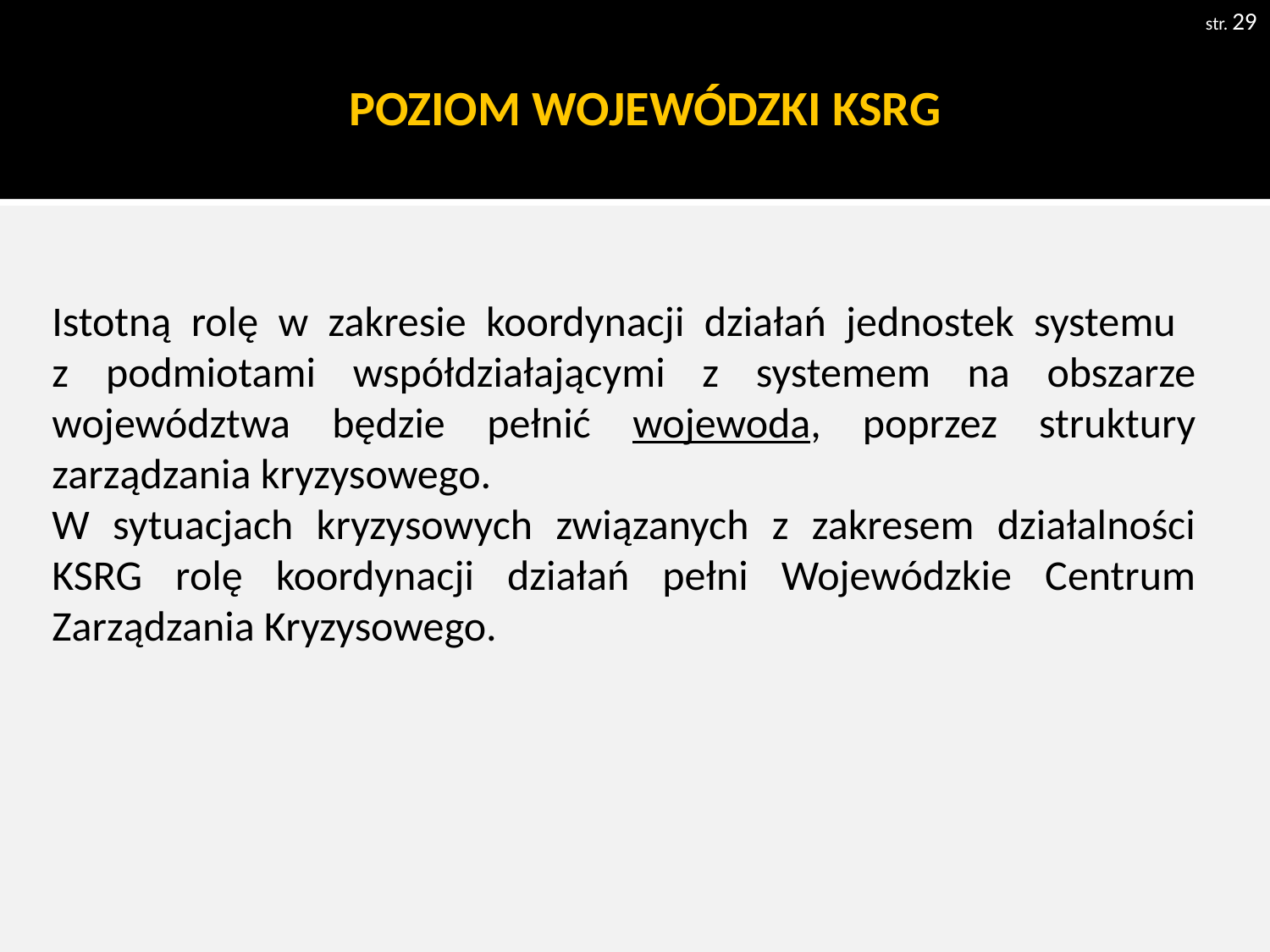

str. 29
# POZIOM WOJEWÓDZKI KSRG
Istotną rolę w zakresie koordynacji działań jednostek systemu
z podmiotami współdziałającymi z systemem na obszarze województwa będzie pełnić wojewoda, poprzez struktury zarządzania kryzysowego.
W sytuacjach kryzysowych związanych z zakresem działalności KSRG rolę koordynacji działań pełni Wojewódzkie Centrum Zarządzania Kryzysowego.